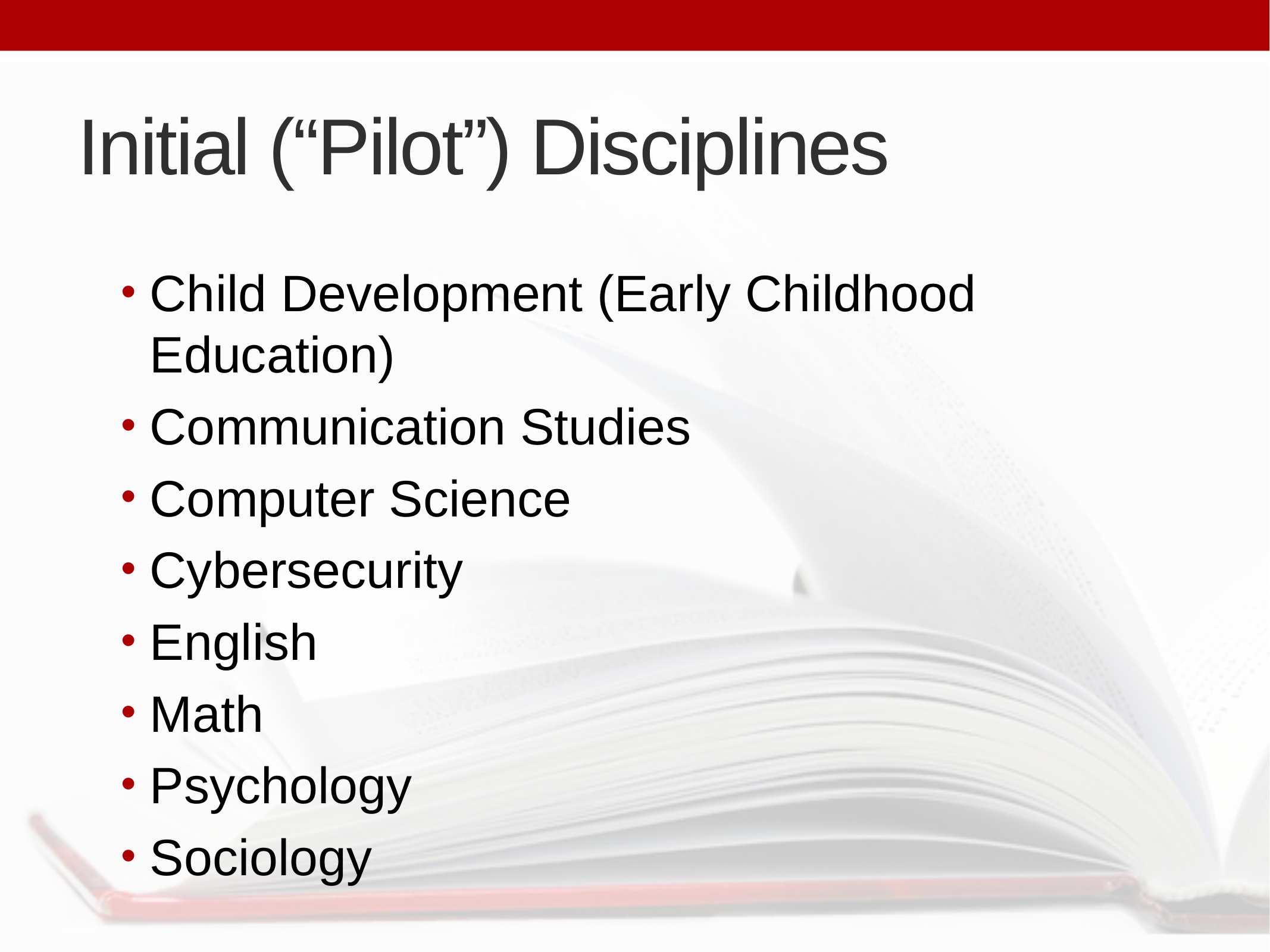

# Initial (“Pilot”) Disciplines

Child Development (Early Childhood Education)
Communication Studies
Computer Science
Cybersecurity
English
Math
Psychology
Sociology